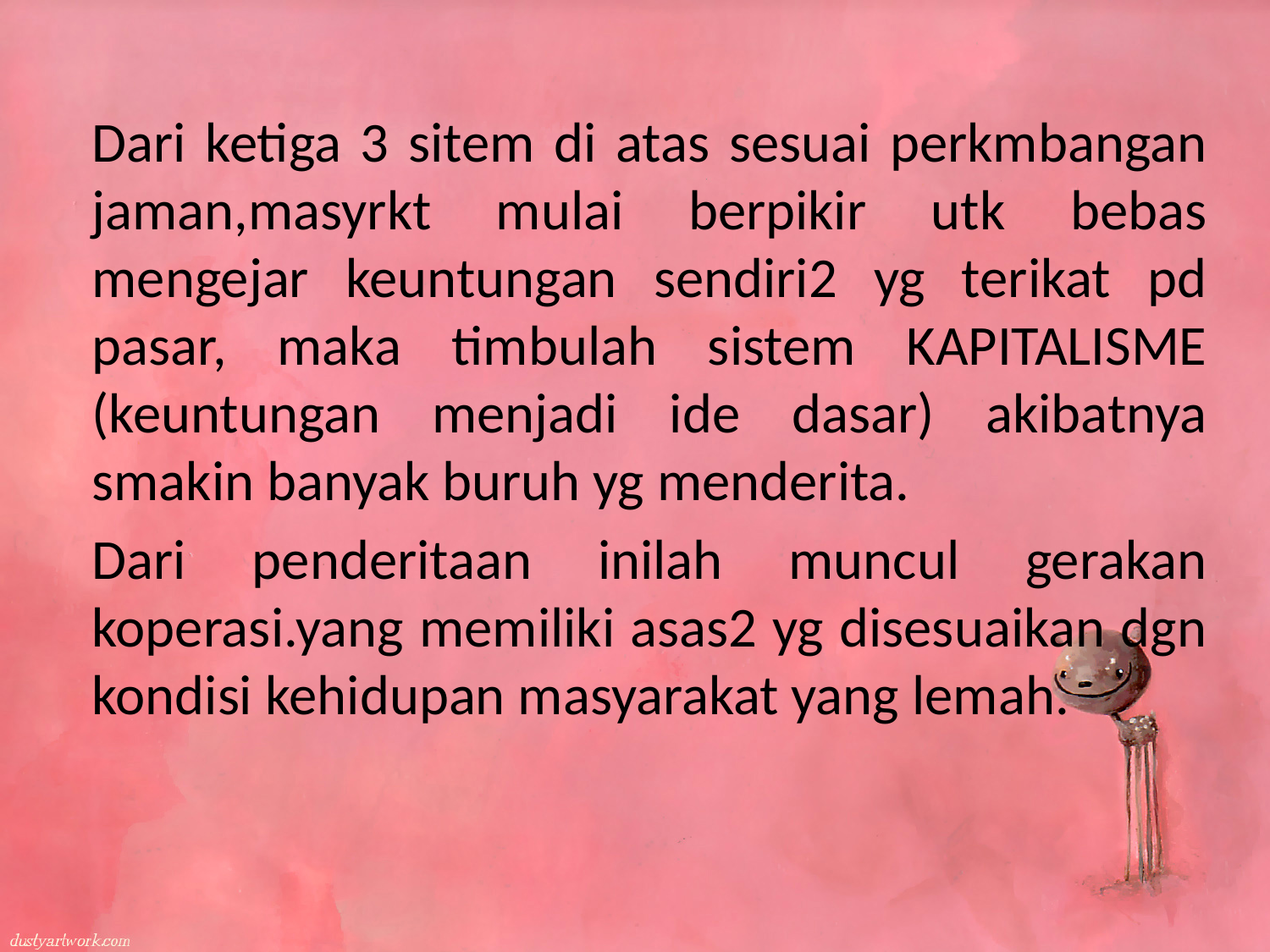

Dari ketiga 3 sitem di atas sesuai perkmbangan jaman,masyrkt mulai berpikir utk bebas mengejar keuntungan sendiri2 yg terikat pd pasar, maka timbulah sistem KAPITALISME (keuntungan menjadi ide dasar) akibatnya smakin banyak buruh yg menderita.
Dari penderitaan inilah muncul gerakan koperasi.yang memiliki asas2 yg disesuaikan dgn kondisi kehidupan masyarakat yang lemah.